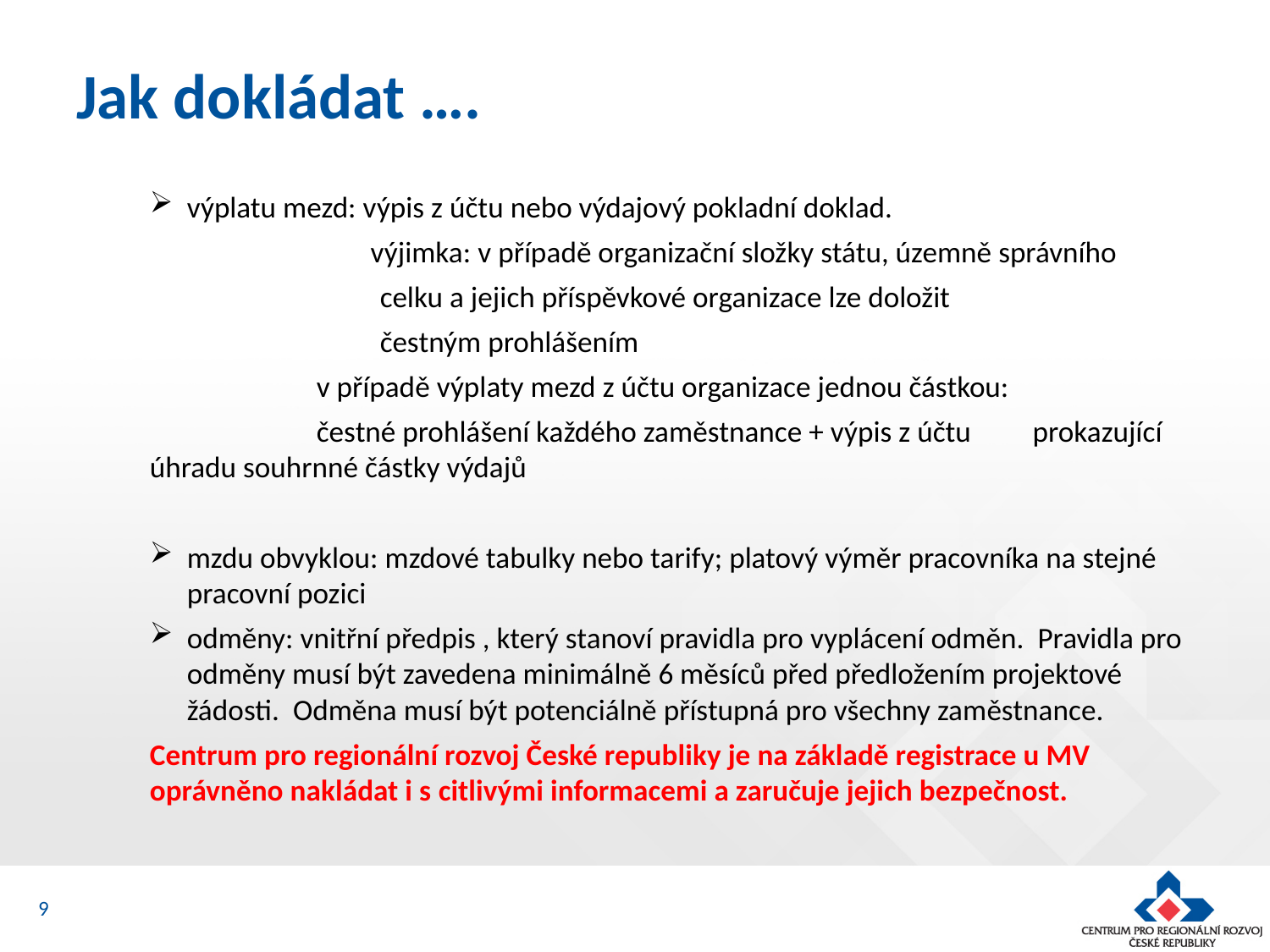

# Jak dokládat ….
výplatu mezd: výpis z účtu nebo výdajový pokladní doklad.
		               výjimka: v případě organizační složky státu, územně správního
                                  celku a jejich příspěvkové organizace lze doložit
                                  čestným prohlášením
			       v případě výplaty mezd z účtu organizace jednou částkou:
			       čestné prohlášení každého zaměstnance + výpis z účtu 					       prokazující úhradu souhrnné částky výdajů

mzdu obvyklou: mzdové tabulky nebo tarify; platový výměr pracovníka na stejné pracovní pozici
odměny: vnitřní předpis , který stanoví pravidla pro vyplácení odměn.  Pravidla pro odměny musí být zavedena minimálně 6 měsíců před předložením projektové žádosti.  Odměna musí být potenciálně přístupná pro všechny zaměstnance.
Centrum pro regionální rozvoj České republiky je na základě registrace u MV oprávněno nakládat i s citlivými informacemi a zaručuje jejich bezpečnost.

9